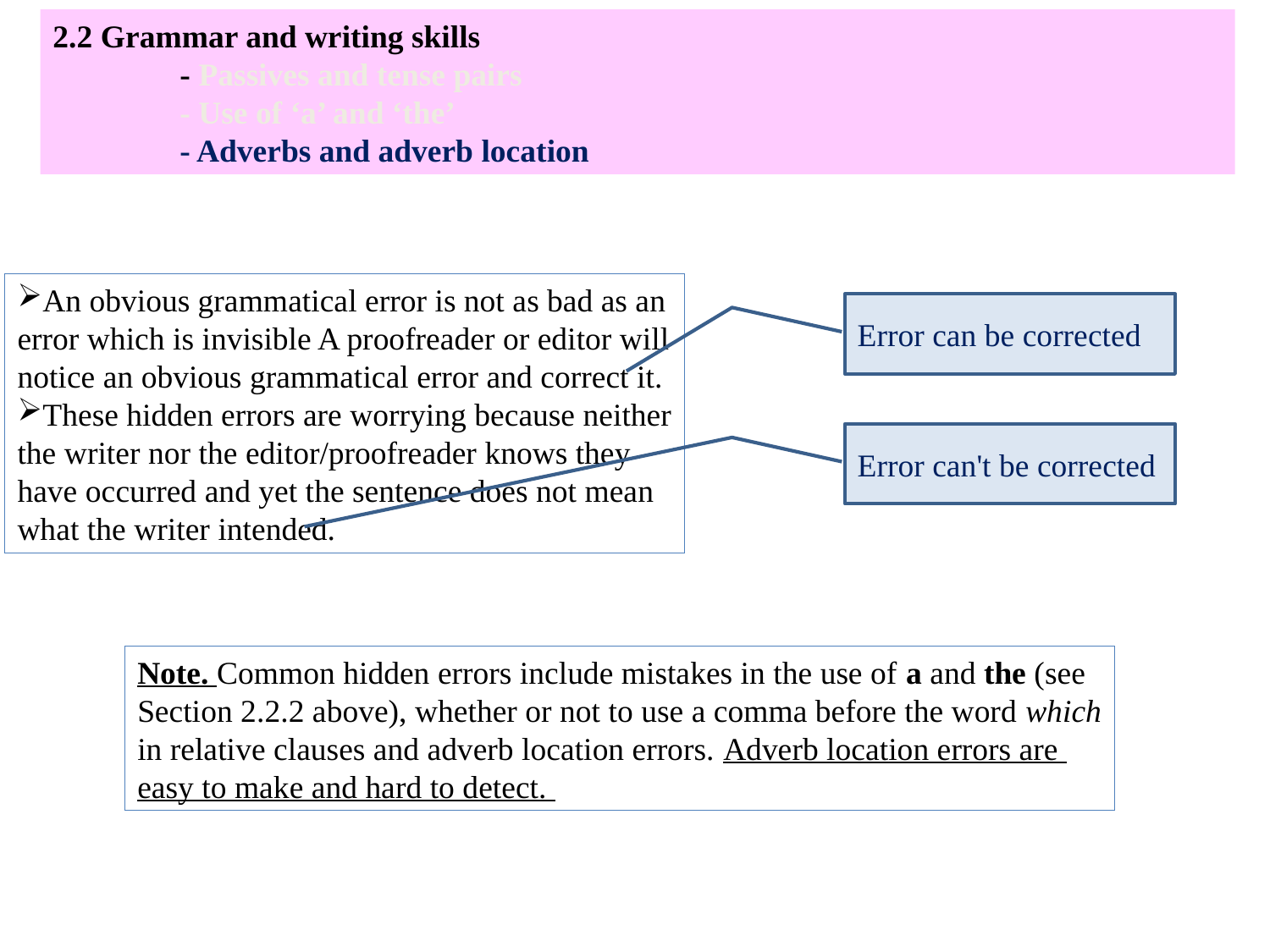

2.2 Grammar and writing skills
	- Passives and tense pairs
	- Use of ‘a’ and ‘the’
	- Adverbs and adverb location
An obvious grammatical error is not as bad as an error which is invisible A proofreader or editor will notice an obvious grammatical error and correct it.
These hidden errors are worrying because neither the writer nor the editor/proofreader knows they    have occurred and yet the sentence does not mean what the writer intended.
Error can be corrected
Error can't be corrected
Note. Common hidden errors include mistakes in the use of a and the (see
Section 2.2.2 above), whether or not to use a comma before the word which
in relative clauses and adverb location errors. Adverb location errors are
easy to make and hard to detect.